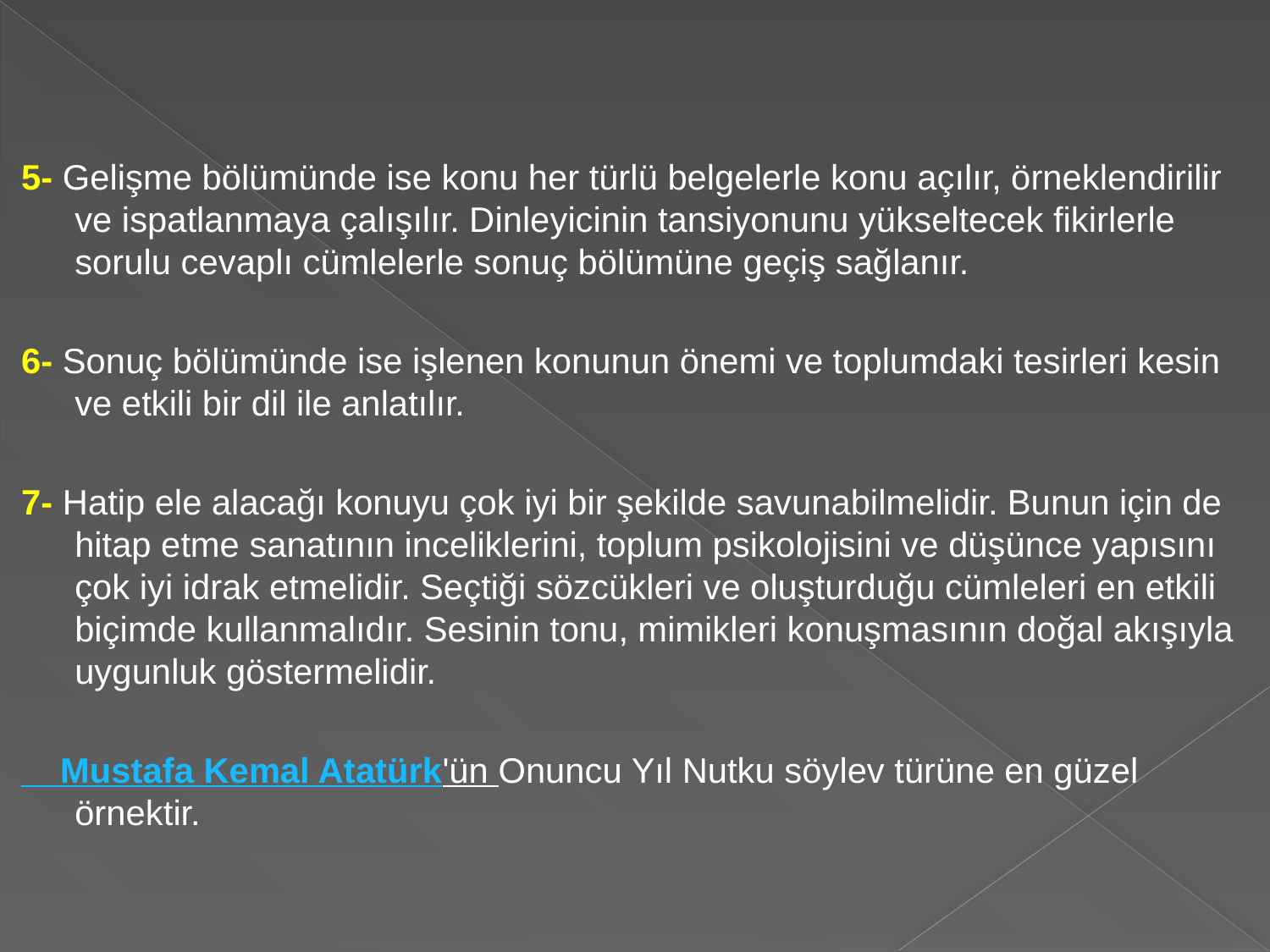

5- Gelişme bölümünde ise konu her türlü belgelerle konu açılır, örneklendirilir ve ispatlanmaya çalışılır. Dinleyicinin tansiyonunu yükseltecek fikirlerle sorulu cevaplı cümlelerle sonuç bölümüne geçiş sağlanır.

6- Sonuç bölümünde ise işlenen konunun önemi ve toplumdaki tesirleri kesin ve etkili bir dil ile anlatılır.

7- Hatip ele alacağı konuyu çok iyi bir şekilde savunabilmelidir. Bunun için de hitap etme sanatının inceliklerini, toplum psikolojisini ve düşünce yapısını çok iyi idrak etmelidir. Seçtiği sözcükleri ve oluşturduğu cümleleri en etkili biçimde kullanmalıdır. Sesinin tonu, mimikleri konuşmasının doğal akışıyla uygunluk göstermelidir.

    Mustafa Kemal Atatürk'ün Onuncu Yıl Nutku söylev türüne en güzel örnektir.